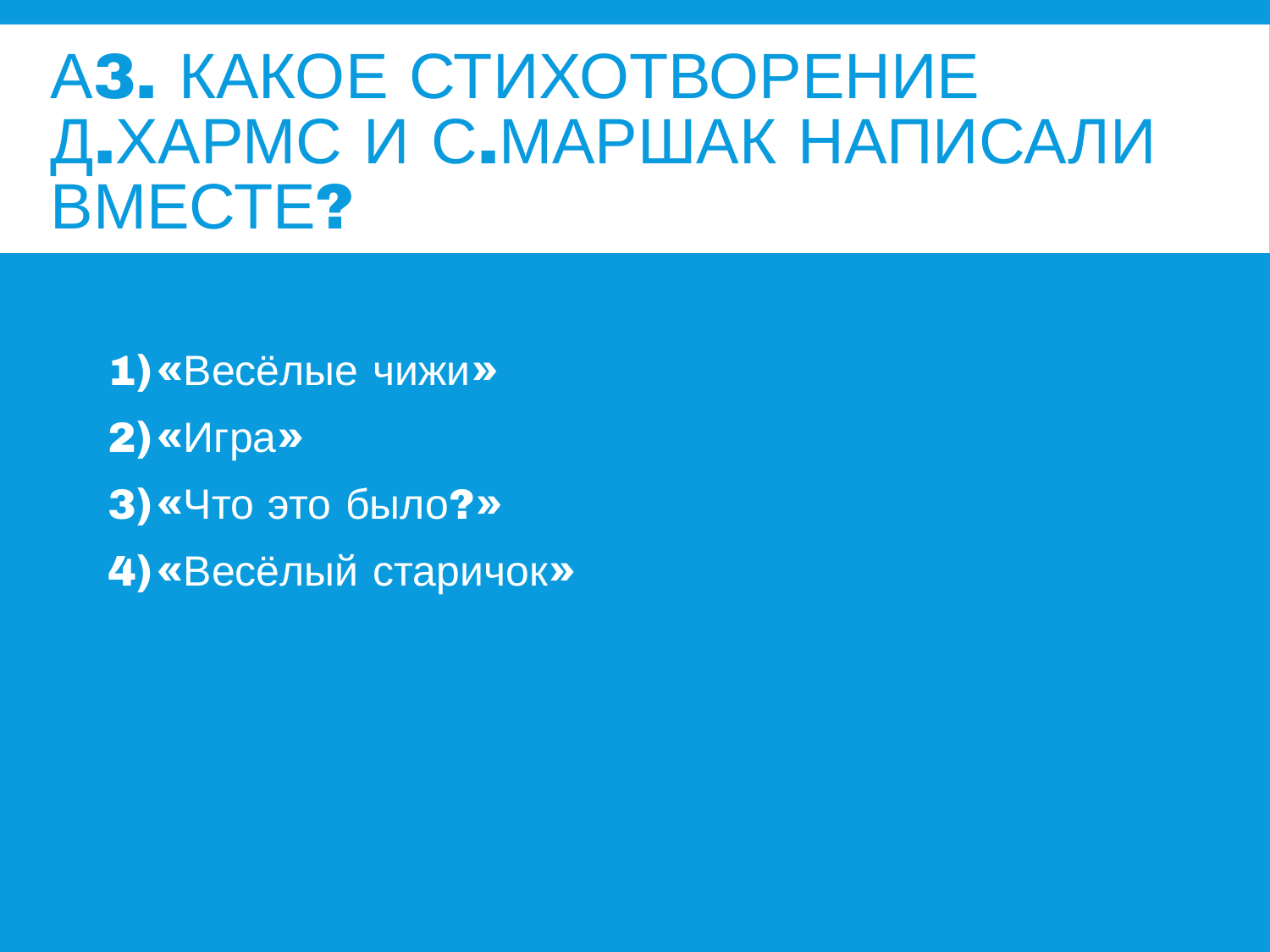

# А3. Какое стихотворение Д.Хармс и С.Маршак написали вместе?

«Весёлые чижи»
«Игра»
«Что это было?»
«Весёлый старичок»